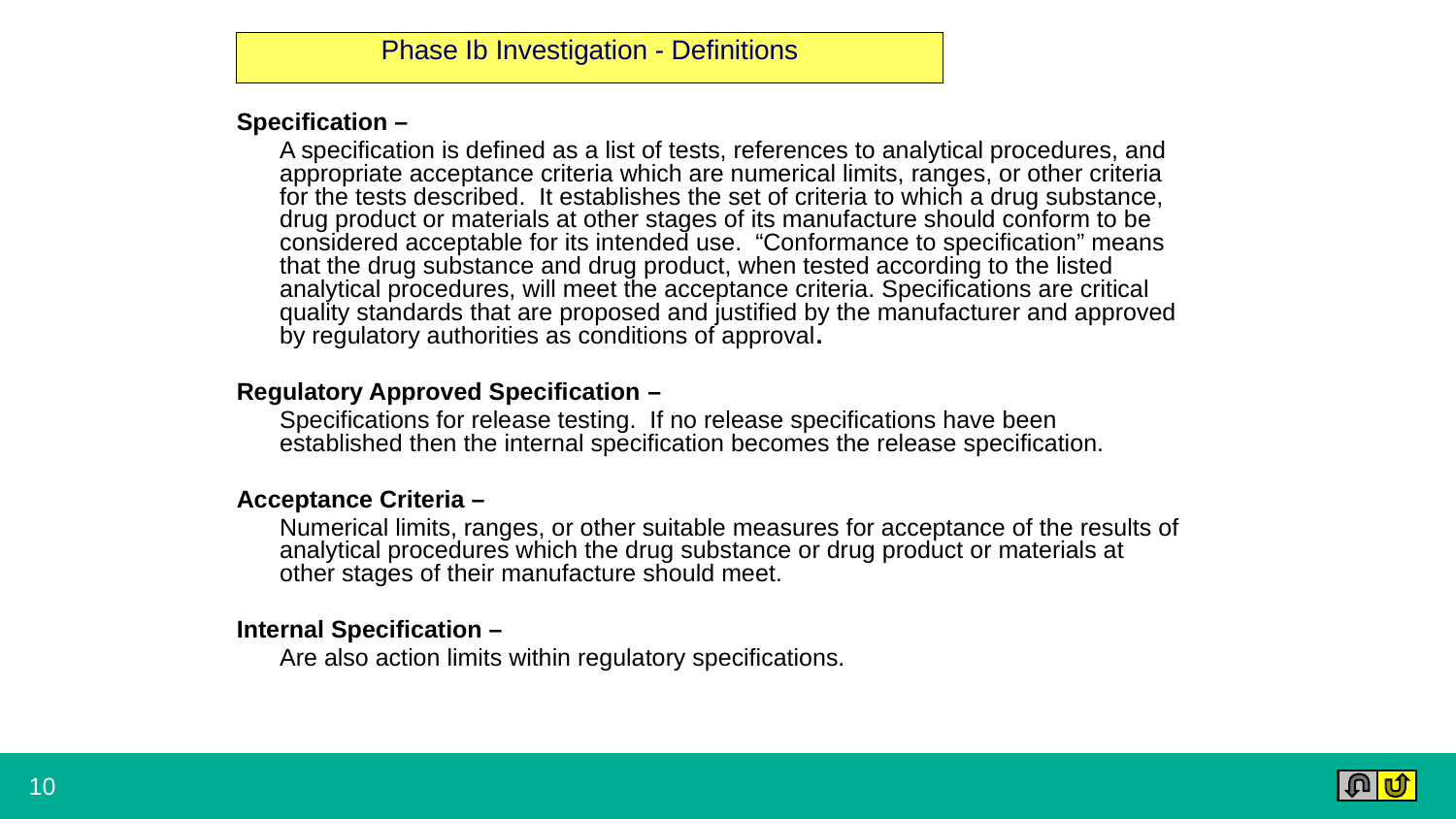

# Phase Ib Investigation - Definitions
Specification –
A specification is defined as a list of tests, references to analytical procedures, and appropriate acceptance criteria which are numerical limits, ranges, or other criteria for the tests described.  It establishes the set of criteria to which a drug substance, drug product or materials at other stages of its manufacture should conform to be considered acceptable for its intended use.  “Conformance to specification” means that the drug substance and drug product, when tested according to the listed analytical procedures, will meet the acceptance criteria. Specifications are critical quality standards that are proposed and justified by the manufacturer and approved by regulatory authorities as conditions of approval.

Regulatory Approved Specification –
Specifications for release testing.  If no release specifications have been established then the internal specification becomes the release specification.

Acceptance Criteria –
Numerical limits, ranges, or other suitable measures for acceptance of the results of analytical procedures which the drug substance or drug product or materials at other stages of their manufacture should meet.

Internal Specification –
Are also action limits within regulatory specifications.